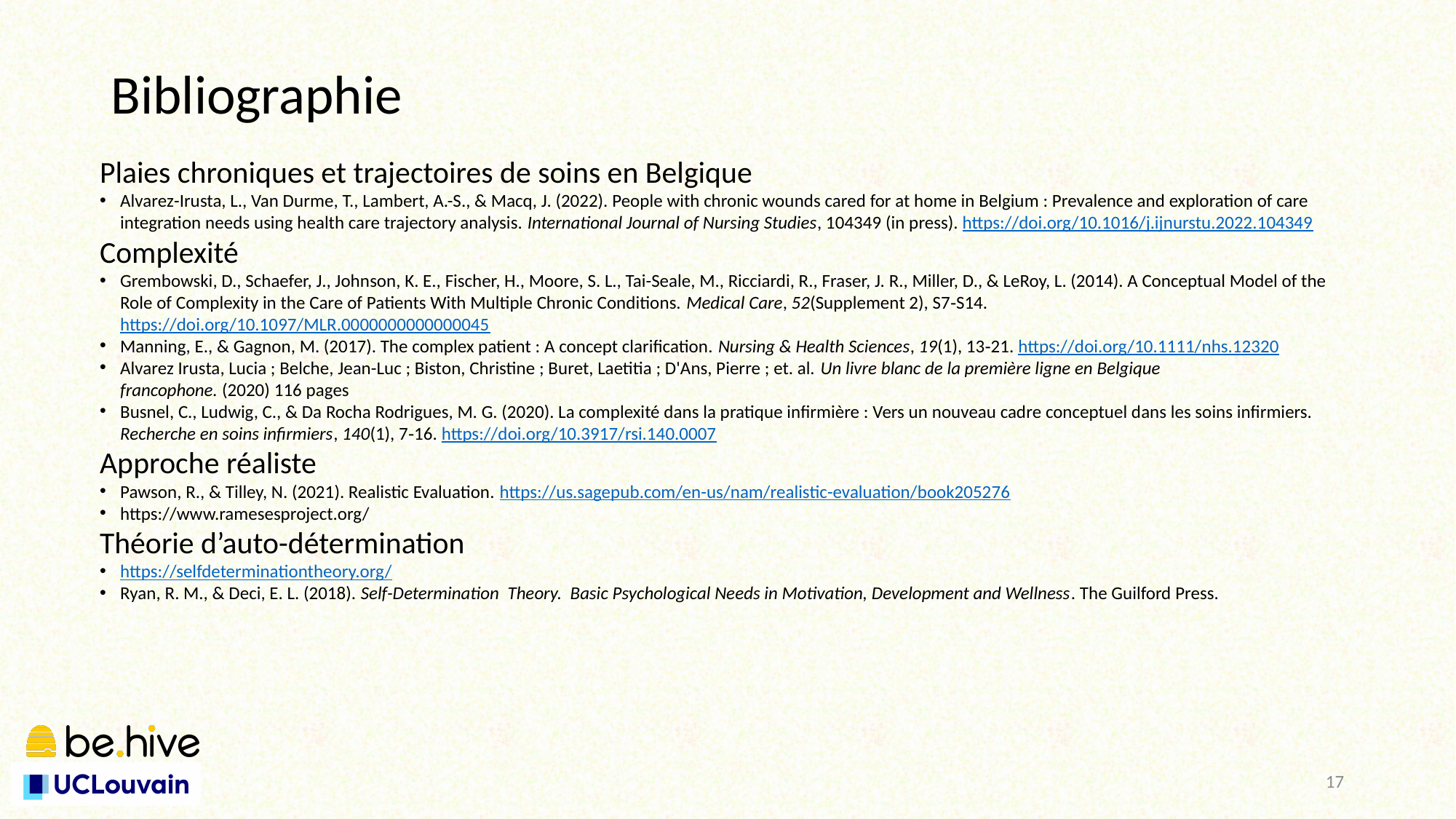

# Bibliographie

Plaies chroniques et trajectoires de soins en Belgique
Alvarez-Irusta, L., Van Durme, T., Lambert, A.-S., & Macq, J. (2022). People with chronic wounds cared for at home in Belgium : Prevalence and exploration of care integration needs using health care trajectory analysis. International Journal of Nursing Studies, 104349 (in press). https://doi.org/10.1016/j.ijnurstu.2022.104349
Complexité
Grembowski, D., Schaefer, J., Johnson, K. E., Fischer, H., Moore, S. L., Tai-Seale, M., Ricciardi, R., Fraser, J. R., Miller, D., & LeRoy, L. (2014). A Conceptual Model of the Role of Complexity in the Care of Patients With Multiple Chronic Conditions. Medical Care, 52(Supplement 2), S7‑S14. https://doi.org/10.1097/MLR.0000000000000045
Manning, E., & Gagnon, M. (2017). The complex patient : A concept clarification. Nursing & Health Sciences, 19(1), 13‑21. https://doi.org/10.1111/nhs.12320
Alvarez Irusta, Lucia ; Belche, Jean-Luc ; Biston, Christine ; Buret, Laetitia ; D'Ans, Pierre ; et. al. Un livre blanc de la première ligne en Belgique francophone. (2020) 116 pages
Busnel, C., Ludwig, C., & Da Rocha Rodrigues, M. G. (2020). La complexité dans la pratique infirmière : Vers un nouveau cadre conceptuel dans les soins infirmiers. Recherche en soins infirmiers, 140(1), 7‑16. https://doi.org/10.3917/rsi.140.0007
Approche réaliste
Pawson, R., & Tilley, N. (2021). Realistic Evaluation. https://us.sagepub.com/en-us/nam/realistic-evaluation/book205276
https://www.ramesesproject.org/
Théorie d’auto-détermination
https://selfdeterminationtheory.org/
Ryan, R. M., & Deci, E. L. (2018). Self-Determination  Theory.  Basic Psychological Needs in Motivation, Development and Wellness. The Guilford Press.

17